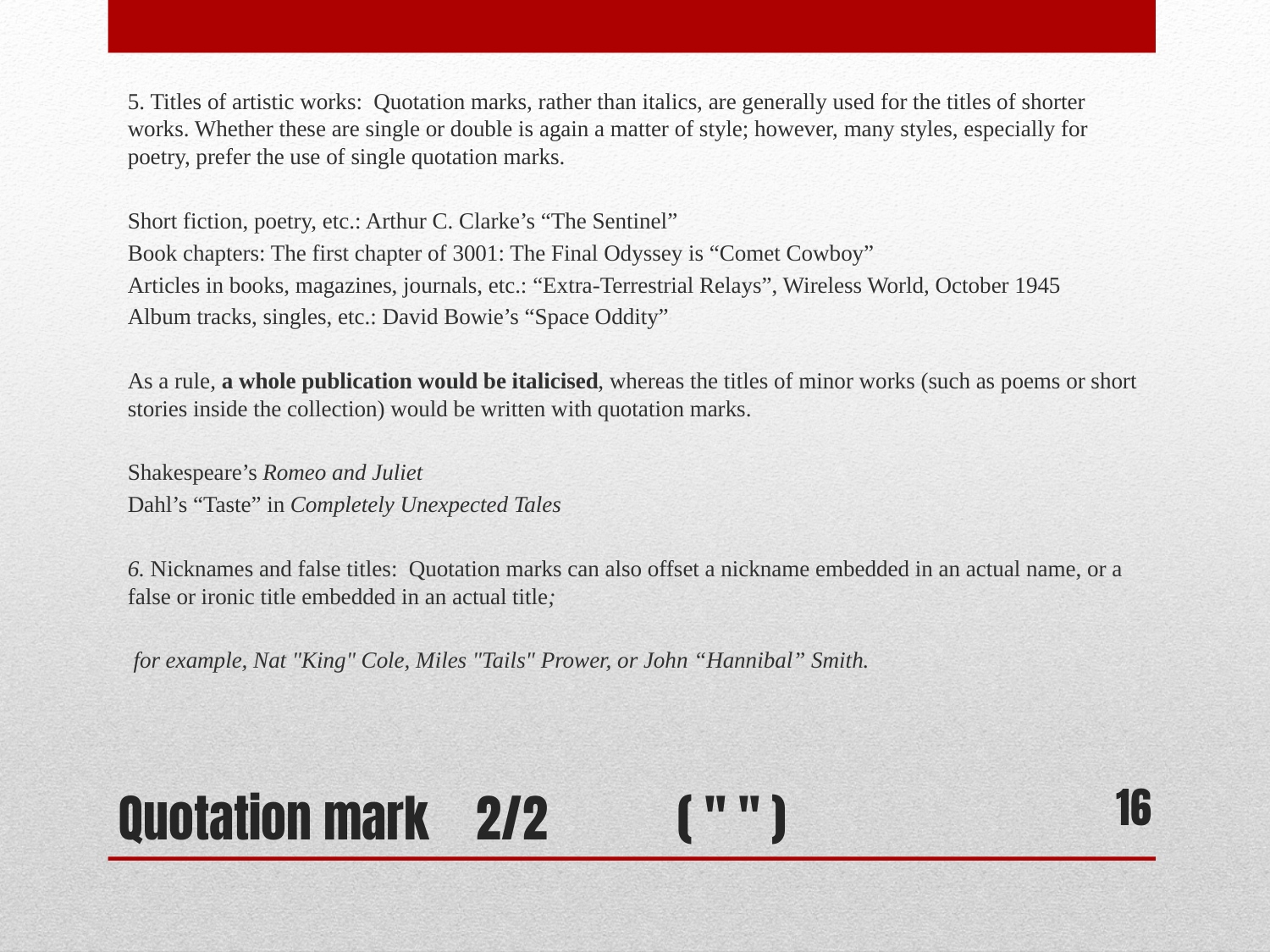

5. Titles of artistic works:  Quotation marks, rather than italics, are generally used for the titles of shorter works. Whether these are single or double is again a matter of style; however, many styles, especially for poetry, prefer the use of single quotation marks.

Short fiction, poetry, etc.: Arthur C. Clarke’s “The Sentinel”
Book chapters: The first chapter of 3001: The Final Odyssey is “Comet Cowboy”
Articles in books, magazines, journals, etc.: “Extra-Terrestrial Relays”, Wireless World, October 1945
Album tracks, singles, etc.: David Bowie’s “Space Oddity”

As a rule, a whole publication would be italicised, whereas the titles of minor works (such as poems or short stories inside the collection) would be written with quotation marks.

Shakespeare’s Romeo and Juliet
Dahl’s “Taste” in Completely Unexpected Tales

6. Nicknames and false titles:  Quotation marks can also offset a nickname embedded in an actual name, or a false or ironic title embedded in an actual title;

 for example, Nat "King" Cole, Miles "Tails" Prower, or John “Hannibal” Smith.

# Quotation mark    2/2           ( " " )
16